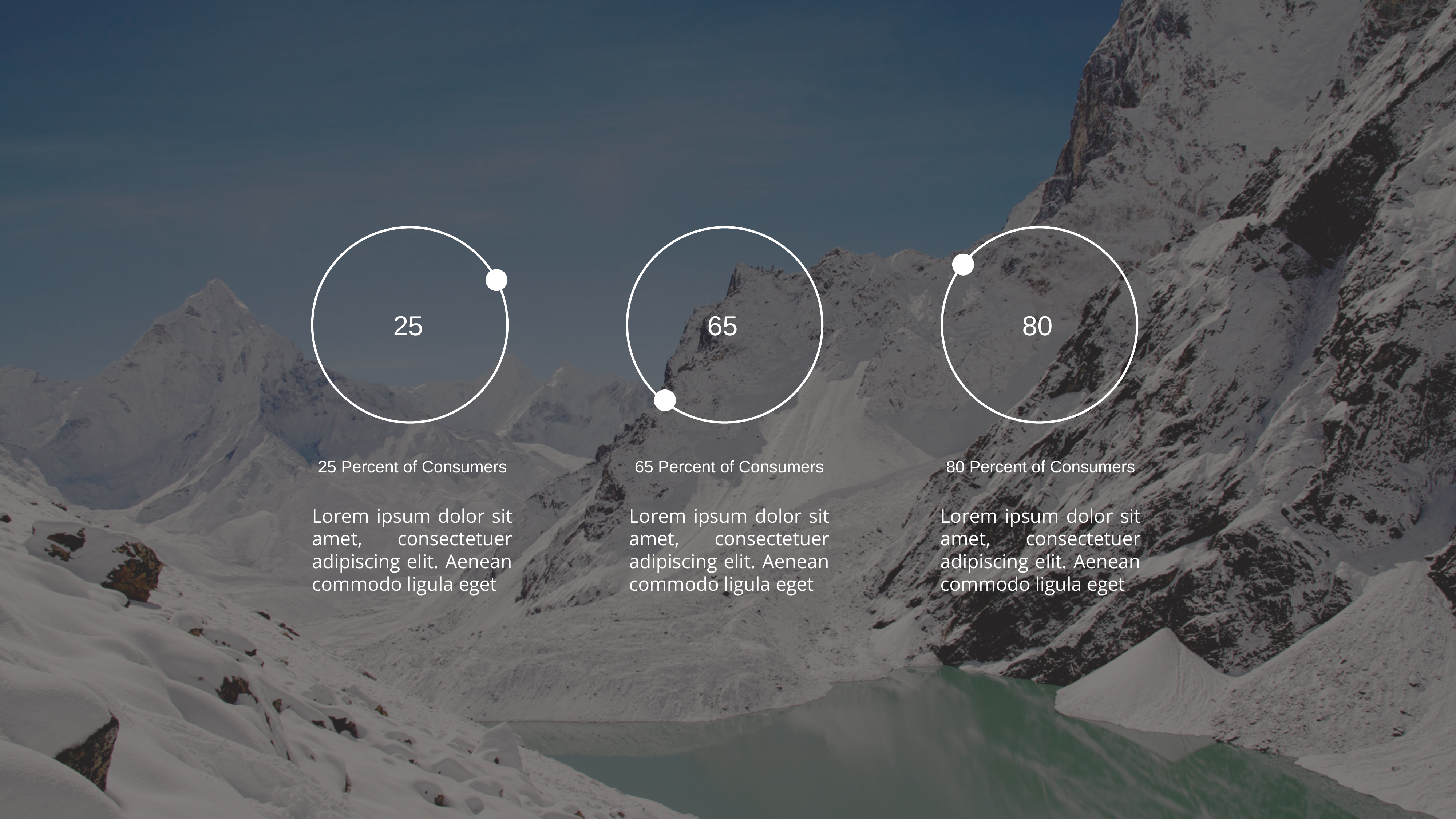

25
65
80

25 Percent of Consumers
65 Percent of Consumers
80 Percent of Consumers
Lorem ipsum dolor sit amet, consectetuer adipiscing elit. Aenean commodo ligula eget
Lorem ipsum dolor sit amet, consectetuer adipiscing elit. Aenean commodo ligula eget
Lorem ipsum dolor sit amet, consectetuer adipiscing elit. Aenean commodo ligula eget